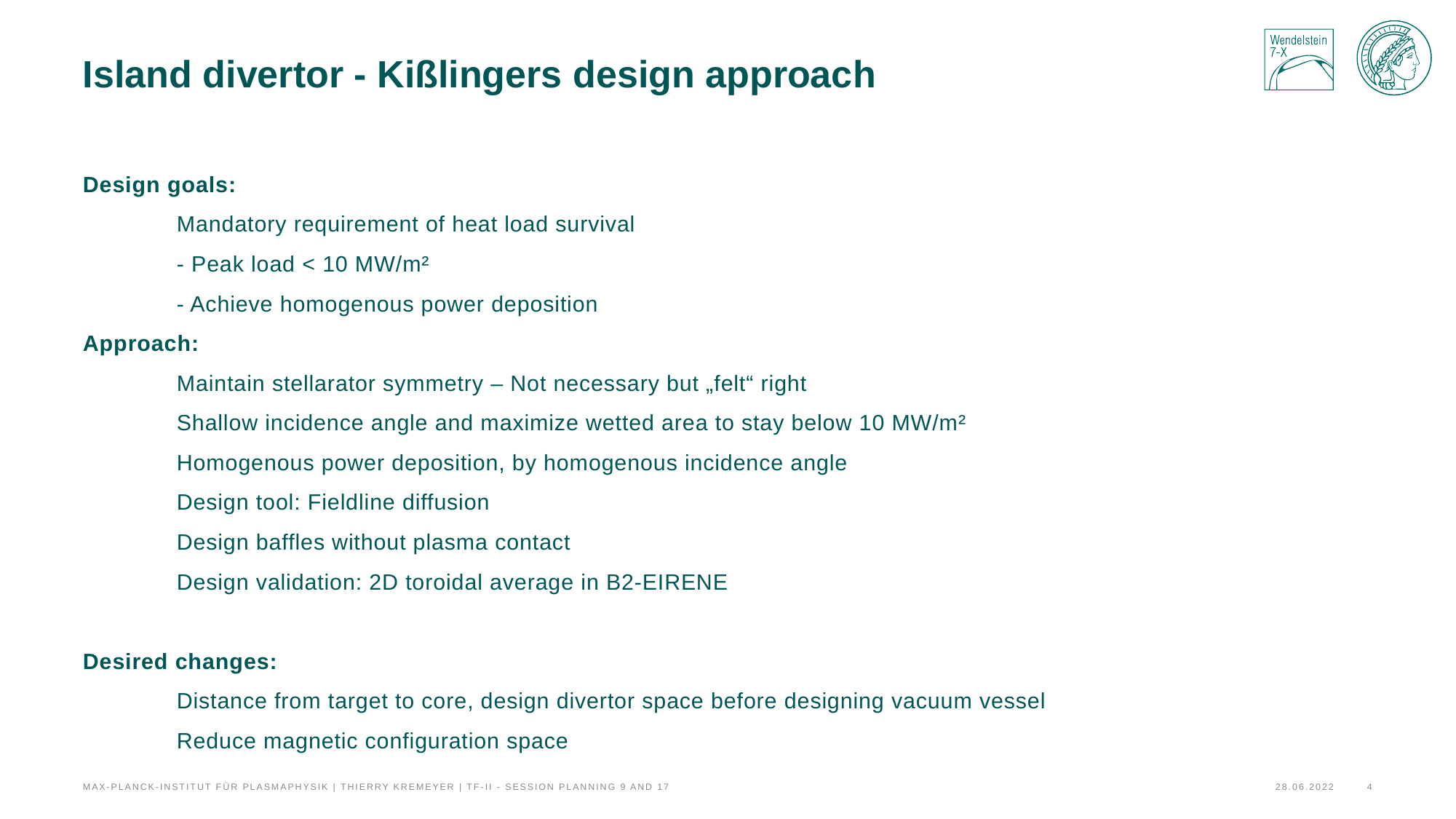

# Island divertor - Kißlingers design approach
Design goals:
	Mandatory requirement of heat load survival
	- Peak load < 10 MW/m²
	- Achieve homogenous power deposition
Approach:
	Maintain stellarator symmetry – Not necessary but „felt“ right
	Shallow incidence angle and maximize wetted area to stay below 10 MW/m²
	Homogenous power deposition, by homogenous incidence angle
	Design tool: Fieldline diffusion
	Design baffles without plasma contact
	Design validation: 2D toroidal average in B2-EIRENE

Desired changes:
	Distance from target to core, design divertor space before designing vacuum vessel
	Reduce magnetic configuration space

Max-Planck-Institut für Plasmaphysik | Thierry Kremeyer | TF-II - Session planning 9 and 17
4
28.06.2022